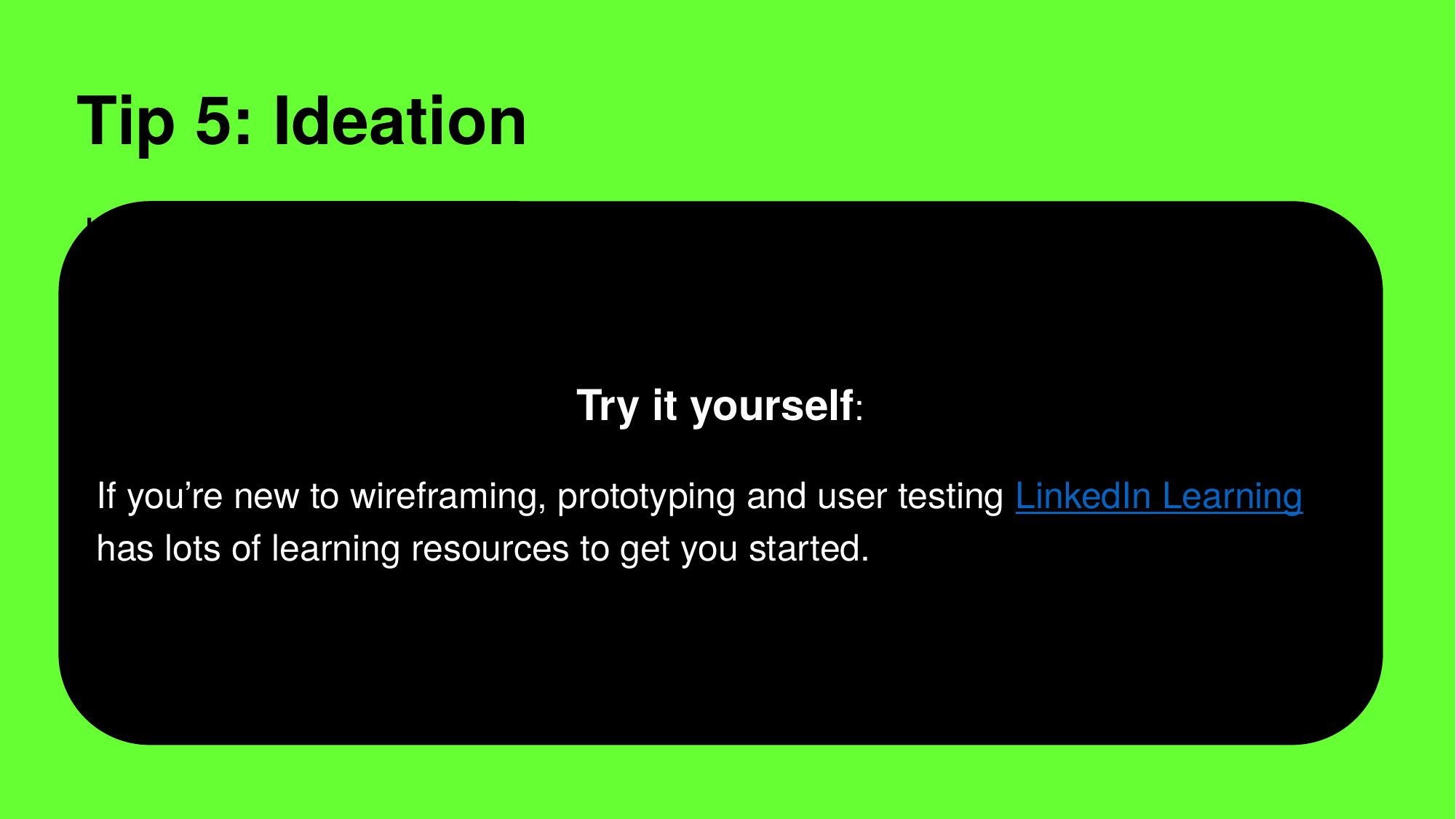

# Tip 5: Ideation
Try it yourself:

If you’re new to wireframing, prototyping and user testing LinkedIn Learning has lots of learning resources to get you started.
If you are creating a new resource, ie a new Moodle course, a blog site etc. It can save energy to ideate, wireframe and test your ideas with users before building the full-blown finished product.

What you can do:
You could consider wireframing or rapid prototyping (using paper) among but even the electronic versions have a lower carbon cost than committing to building a full-blown experience for each idea.
Involve your students within the iteration and design process. This means time and effort will go into developing a resource that works for them, the end user.